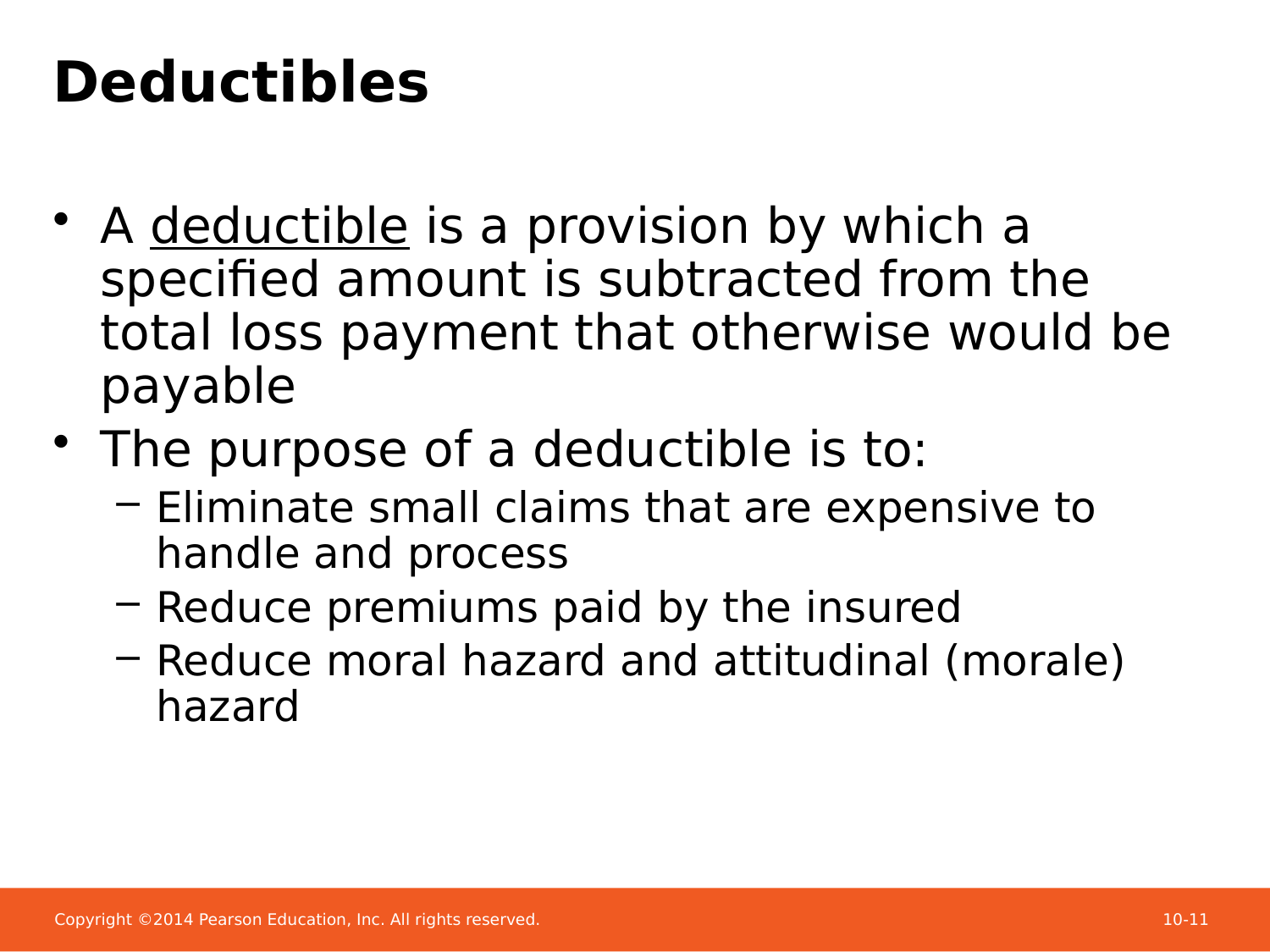

# Deductibles
A deductible is a provision by which a specified amount is subtracted from the total loss payment that otherwise would be payable
The purpose of a deductible is to:
Eliminate small claims that are expensive to handle and process
Reduce premiums paid by the insured
Reduce moral hazard and attitudinal (morale) hazard